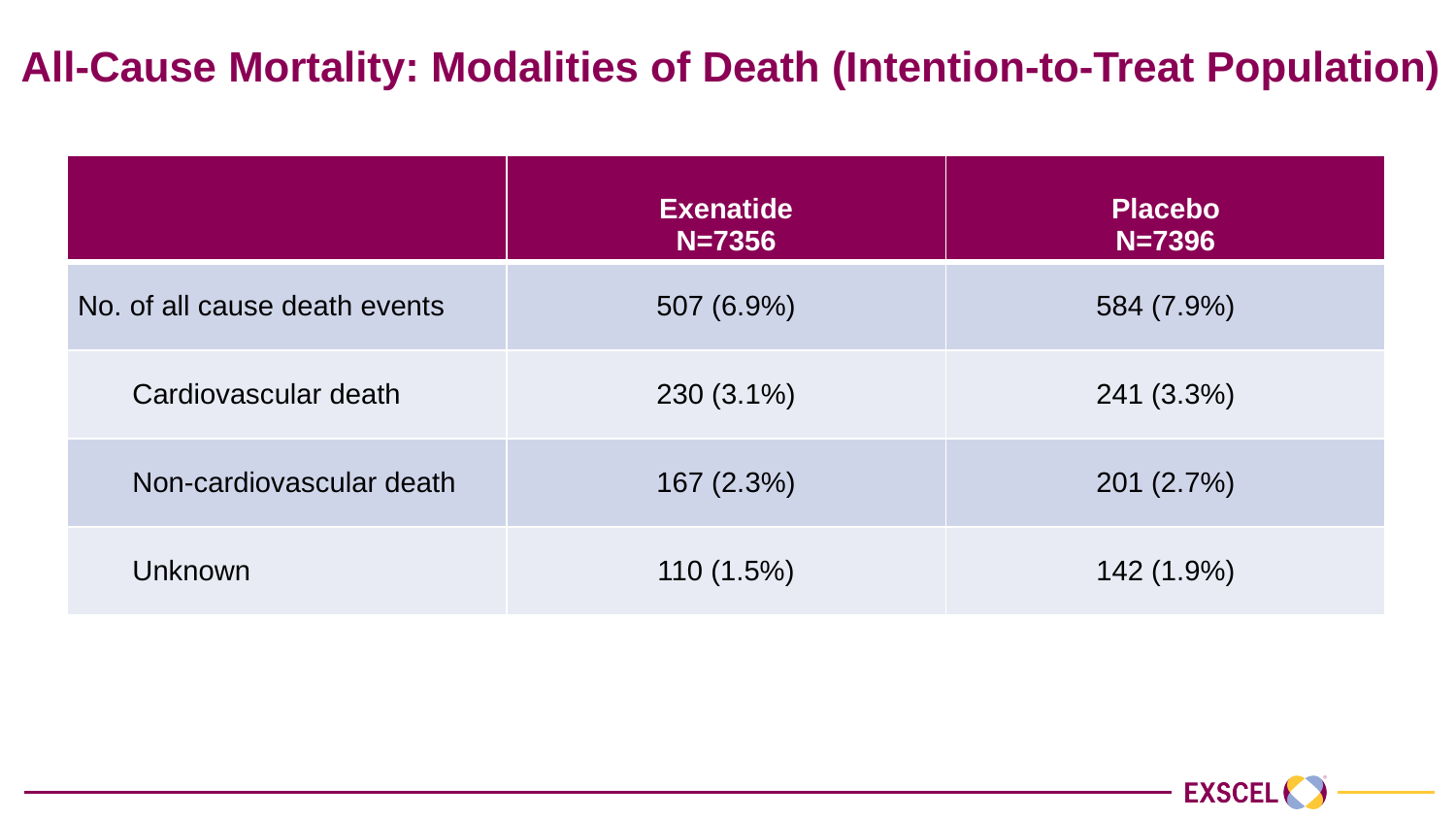

# All-Cause Mortality: Modalities of Death (Intention-to-Treat Population)
|  | Exenatide N=7356 | Placebo N=7396 |
| --- | --- | --- |
| No. of all cause death events | 507 (6.9%) | 584 (7.9%) |
| Cardiovascular death | 230 (3.1%) | 241 (3.3%) |
| Non-cardiovascular death | 167 (2.3%) | 201 (2.7%) |
| Unknown | 110 (1.5%) | 142 (1.9%) |